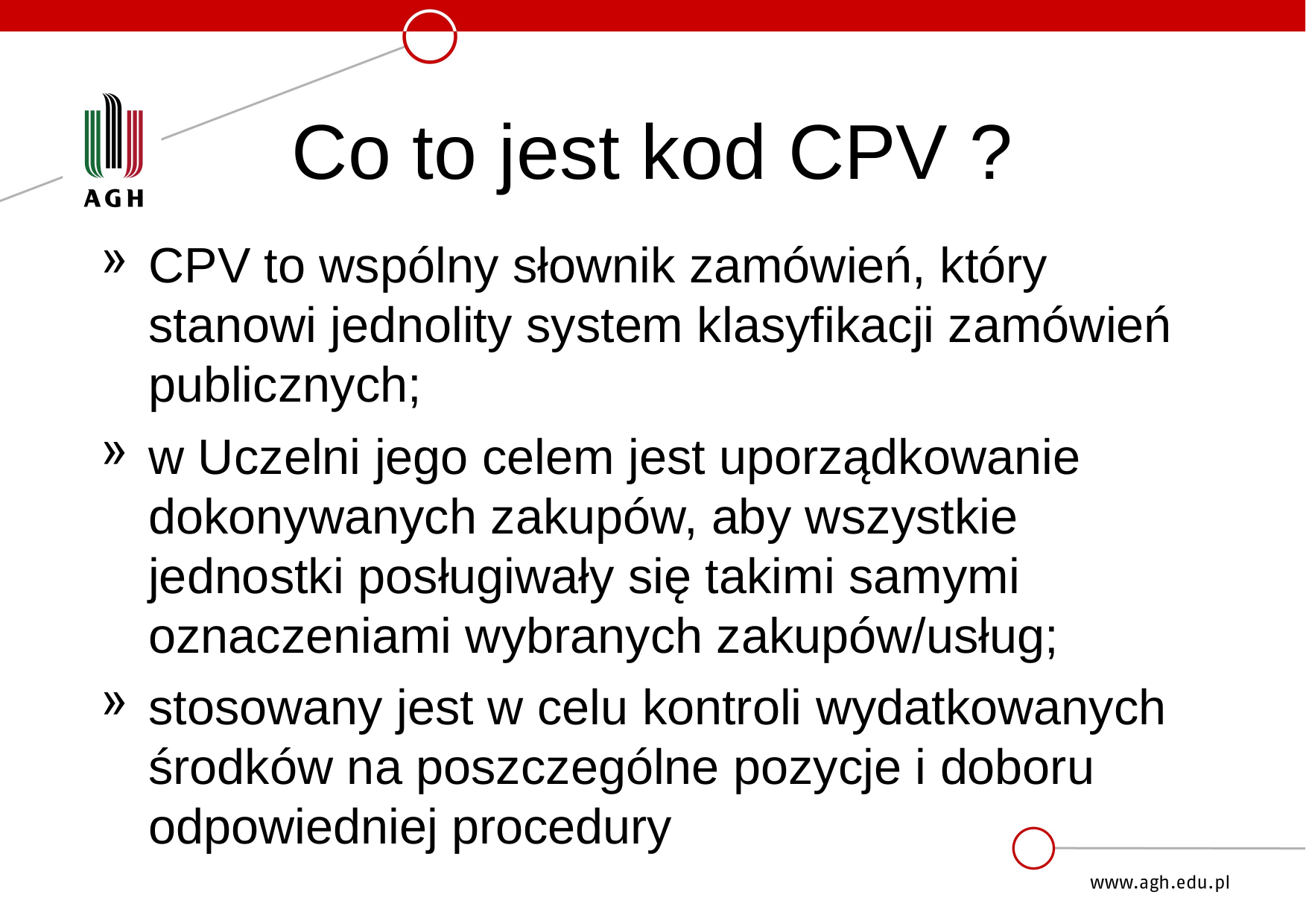

# Co to jest kod CPV ?
CPV to wspólny słownik zamówień, który stanowi jednolity system klasyfikacji zamówień publicznych;
w Uczelni jego celem jest uporządkowanie dokonywanych zakupów, aby wszystkie jednostki posługiwały się takimi samymi oznaczeniami wybranych zakupów/usług;
stosowany jest w celu kontroli wydatkowanych środków na poszczególne pozycje i doboru odpowiedniej procedury